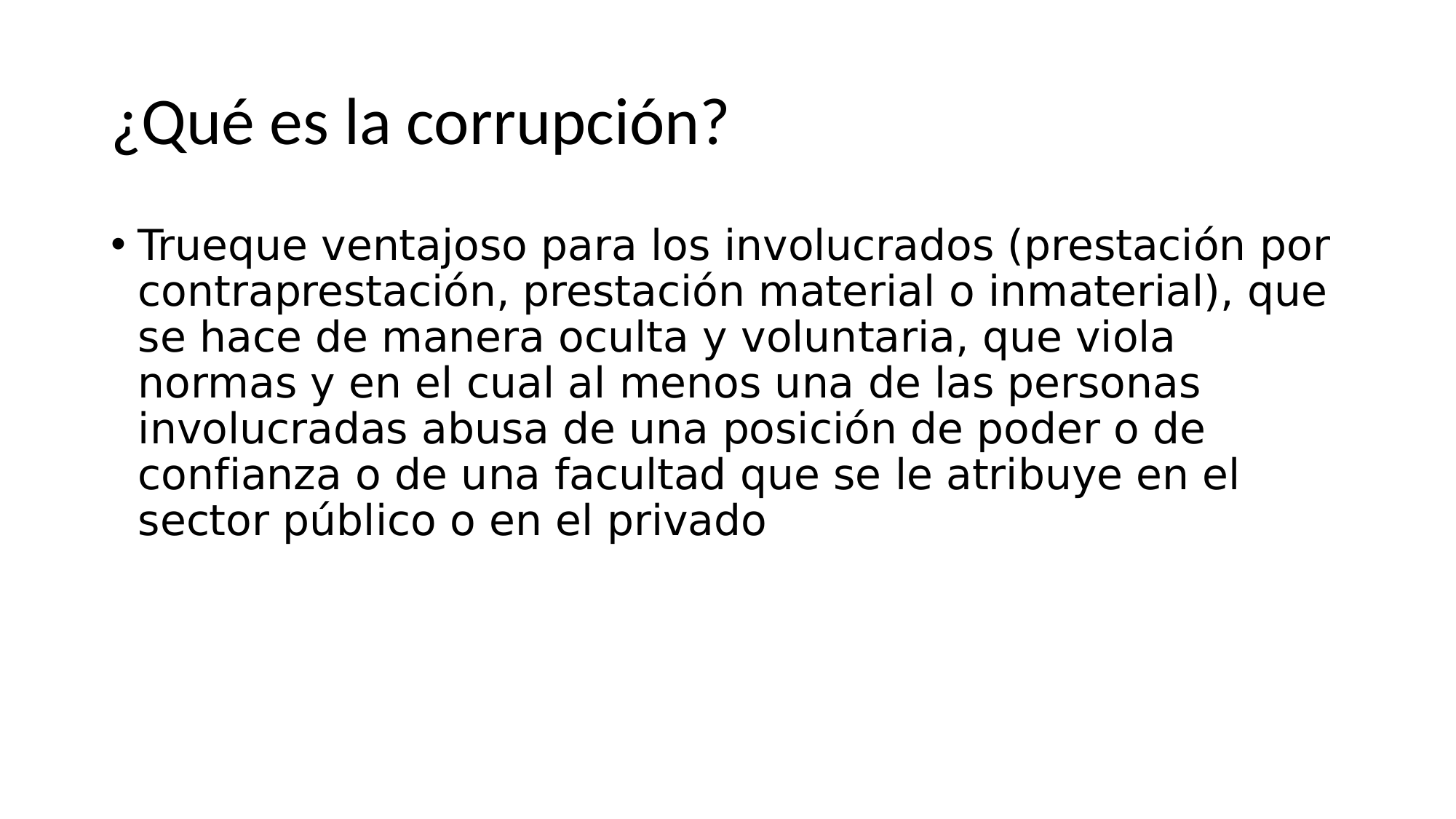

# ¿Qué es la corrupción?
Trueque ventajoso para los involucrados (prestación por contraprestación, prestación material o inmaterial), que se hace de manera oculta y voluntaria, que viola normas y en el cual al menos una de las personas involucradas abusa de una posición de poder o de confianza o de una facultad que se le atribuye en el sector público o en el privado